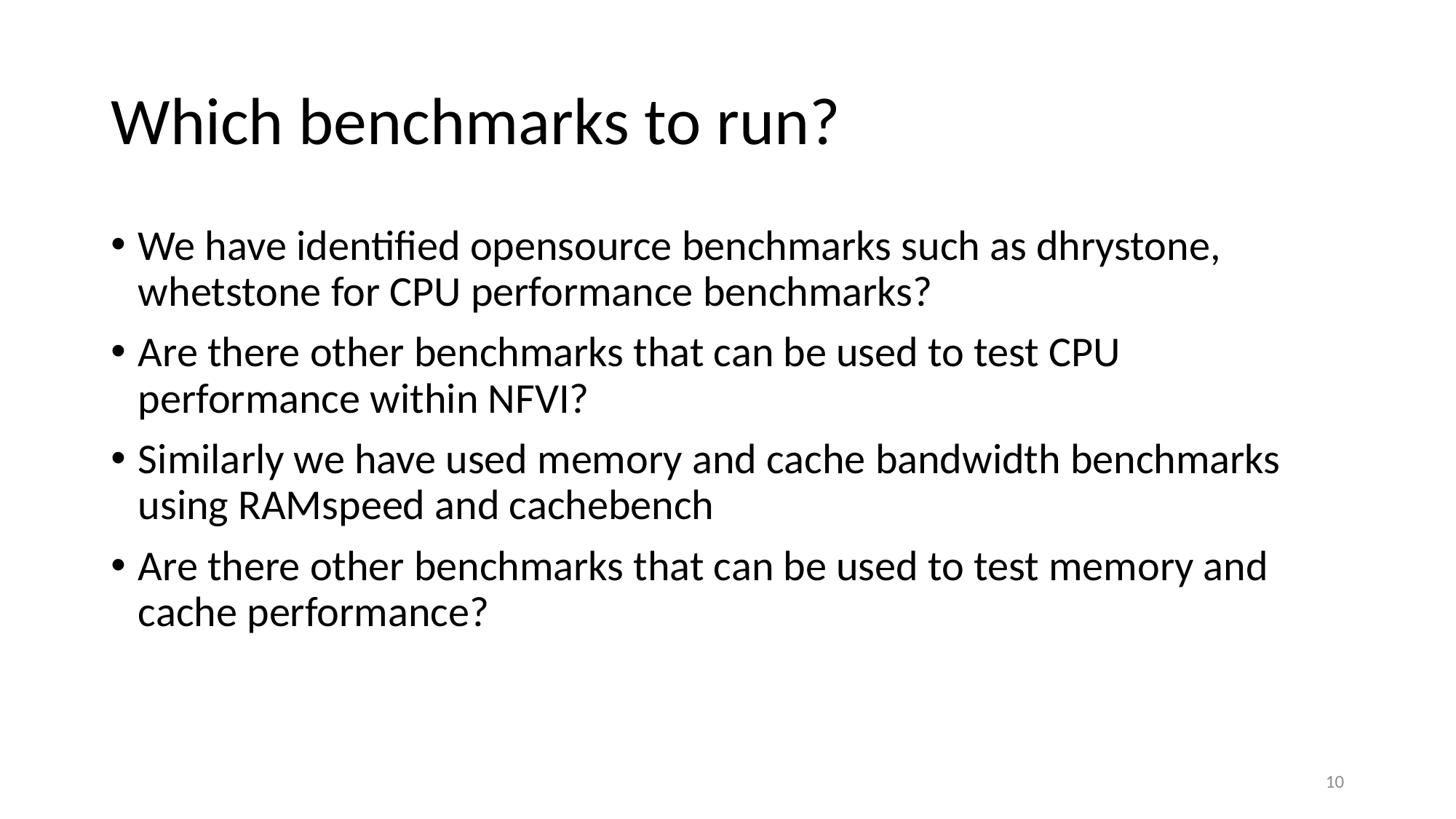

# Which benchmarks to run?
We have identified opensource benchmarks such as dhrystone, whetstone for CPU performance benchmarks?
Are there other benchmarks that can be used to test CPU performance within NFVI?
Similarly we have used memory and cache bandwidth benchmarks using RAMspeed and cachebench
Are there other benchmarks that can be used to test memory and cache performance?
10